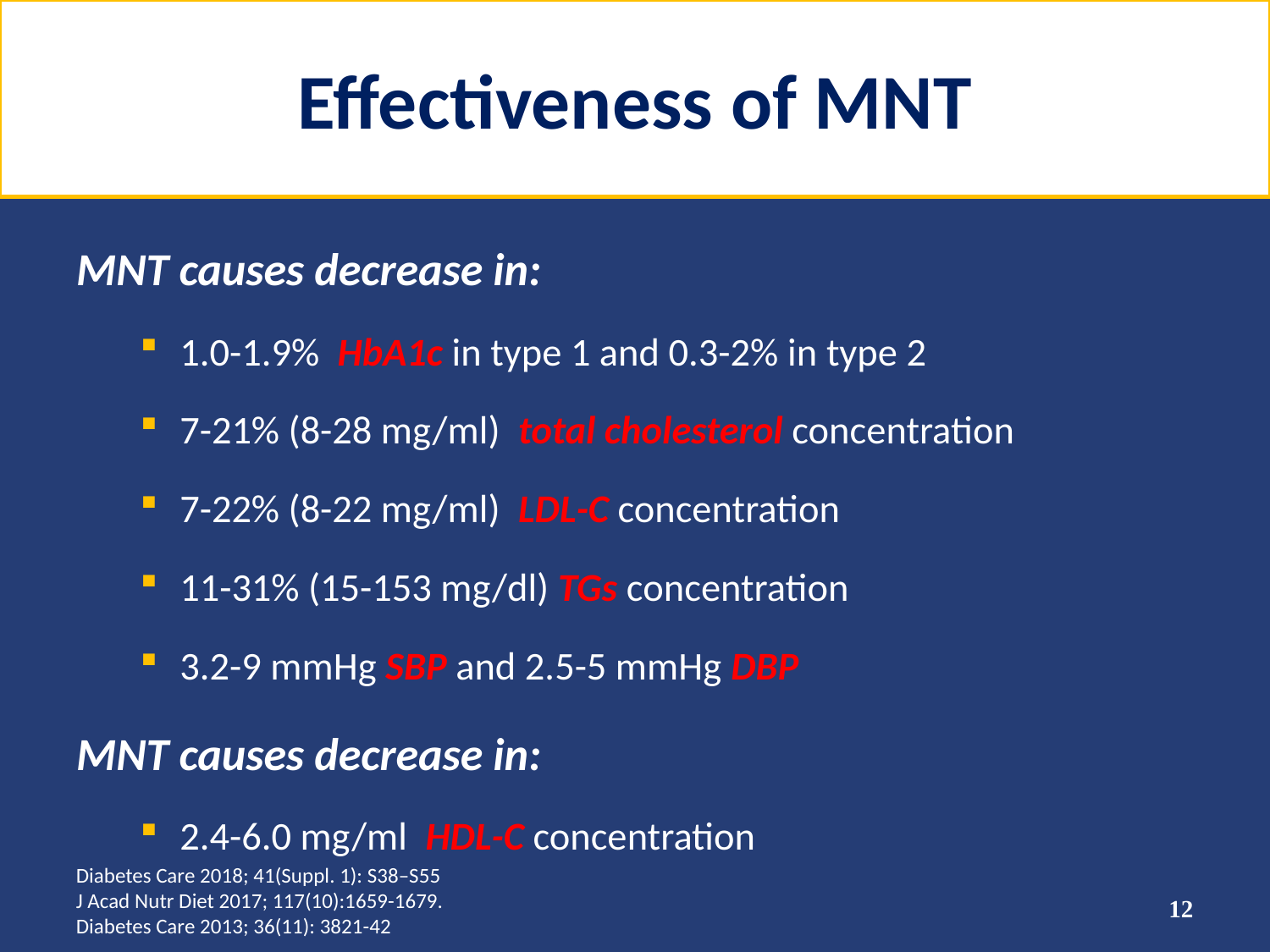

# Effectiveness of MNT
MNT causes decrease in:
1.0-1.9%  HbA1c in type 1 and 0.3-2% in type 2
7-21% (8-28 mg/ml)  total cholesterol concentration
7-22% (8-22 mg/ml)  LDL-C concentration
11-31% (15-153 mg/dl) TGs concentration
3.2-9 mmHg SBP and 2.5-5 mmHg DBP
MNT causes decrease in:
2.4-6.0 mg/ml  HDL-C concentration

Diabetes Care 2018; 41(Suppl. 1): S38–S55
J Acad Nutr Diet 2017; 117(10):1659-1679.
Diabetes Care 2013; 36(11): 3821-42
12